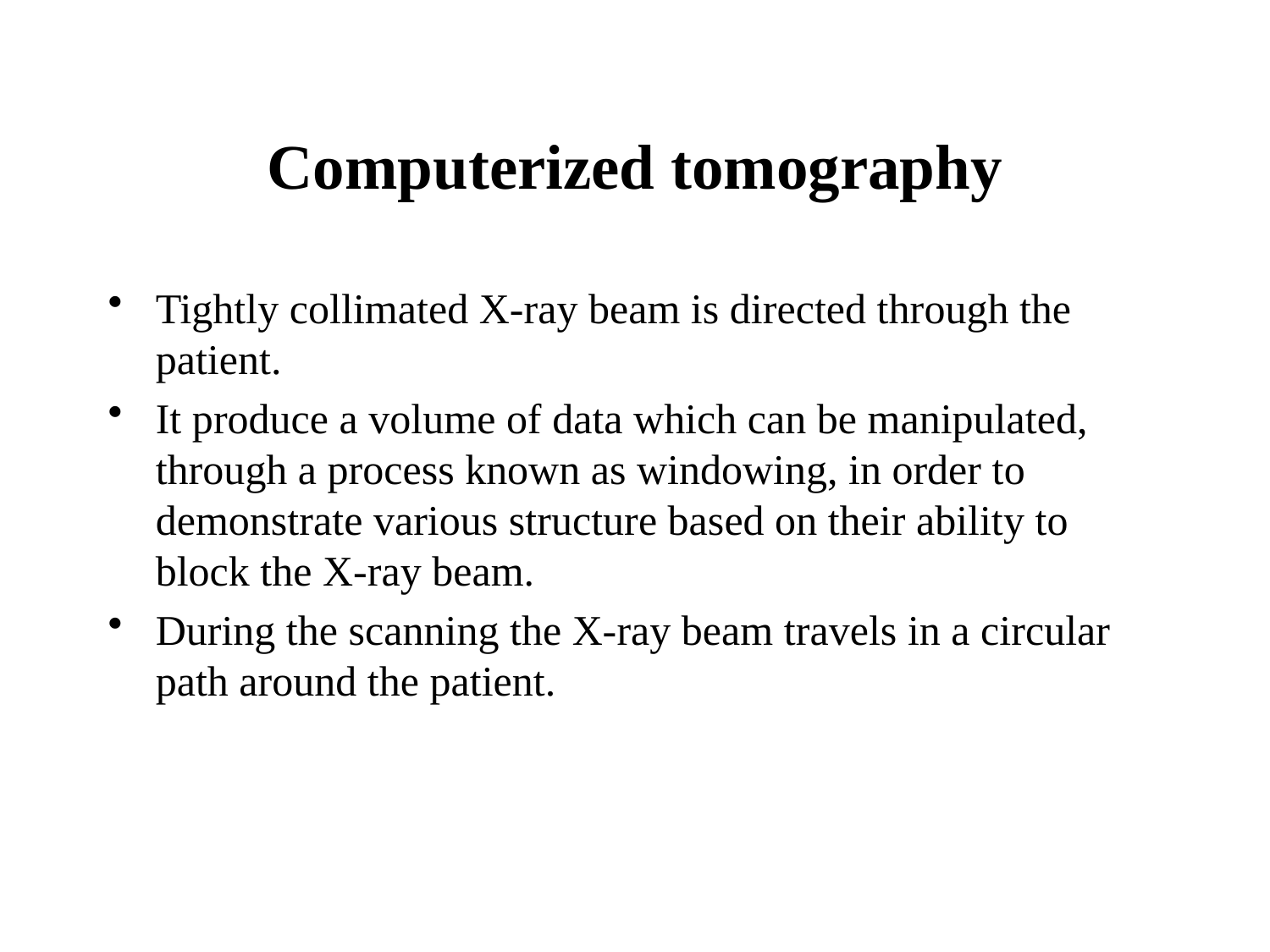

# Computerized tomography
Tightly collimated X-ray beam is directed through the patient.
It produce a volume of data which can be manipulated, through a process known as windowing, in order to demonstrate various structure based on their ability to block the X-ray beam.
During the scanning the X-ray beam travels in a circular path around the patient.